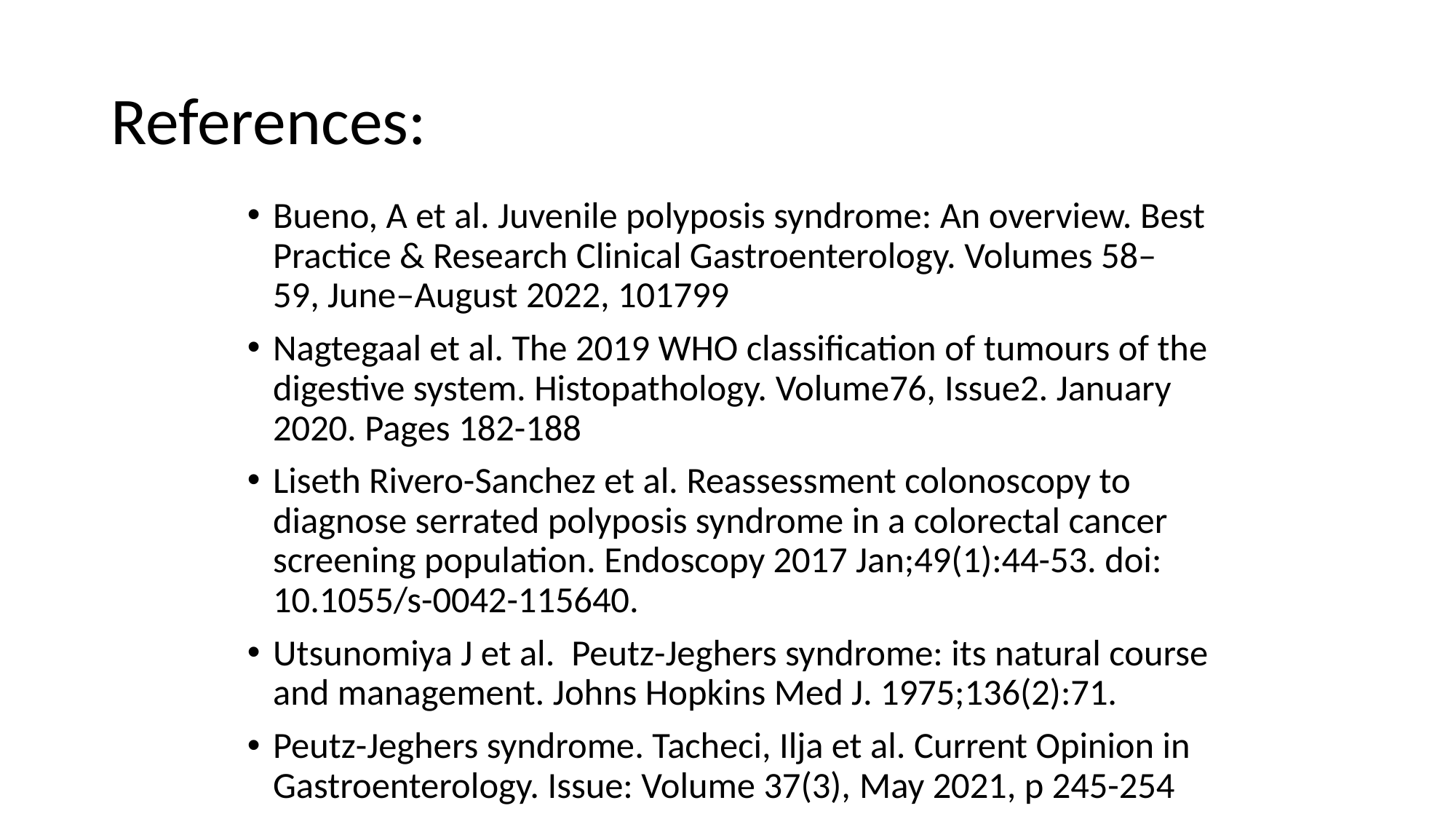

# References:
Bueno, A et al. Juvenile polyposis syndrome: An overview. Best Practice & Research Clinical Gastroenterology. Volumes 58–59, June–August 2022, 101799
Nagtegaal et al. The 2019 WHO classification of tumours of the digestive system. Histopathology. Volume76, Issue2. January 2020. Pages 182-188
Liseth Rivero-Sanchez et al. Reassessment colonoscopy to diagnose serrated polyposis syndrome in a colorectal cancer screening population. Endoscopy 2017 Jan;49(1):44-53. doi: 10.1055/s-0042-115640.
Utsunomiya J et al.  Peutz-Jeghers syndrome: its natural course and management. Johns Hopkins Med J. 1975;136(2):71.
Peutz-Jeghers syndrome. Tacheci, Ilja et al. Current Opinion in Gastroenterology. Issue: Volume 37(3), May 2021, p 245-254